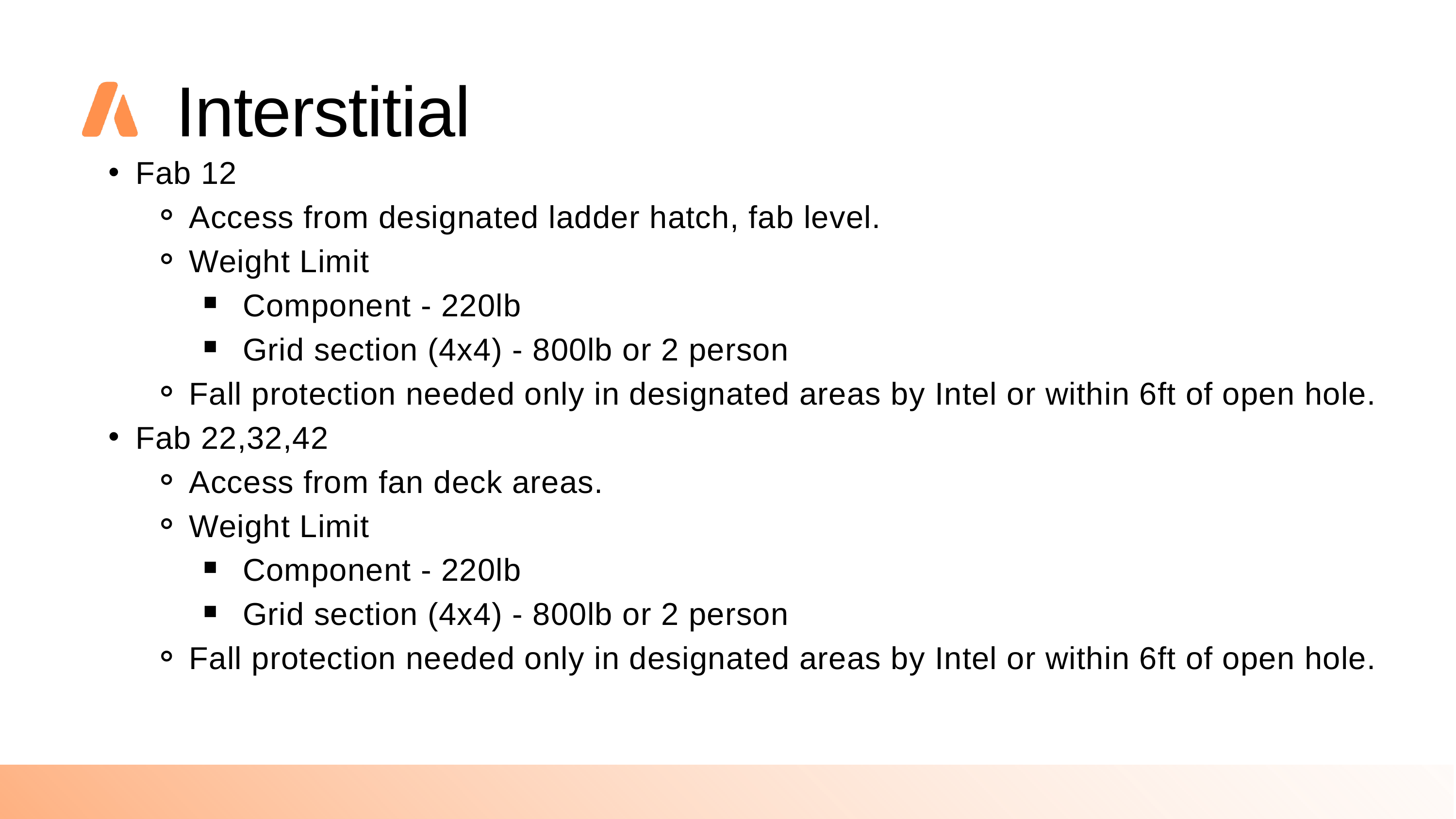

Interstitial

Fab 12
Access from designated ladder hatch, fab level.
Weight Limit
Component - 220lb
Grid section (4x4) - 800lb or 2 person
Fall protection needed only in designated areas by Intel or within 6ft of open hole.
Fab 22,32,42
Access from fan deck areas.
Weight Limit
Component - 220lb
Grid section (4x4) - 800lb or 2 person
Fall protection needed only in designated areas by Intel or within 6ft of open hole.